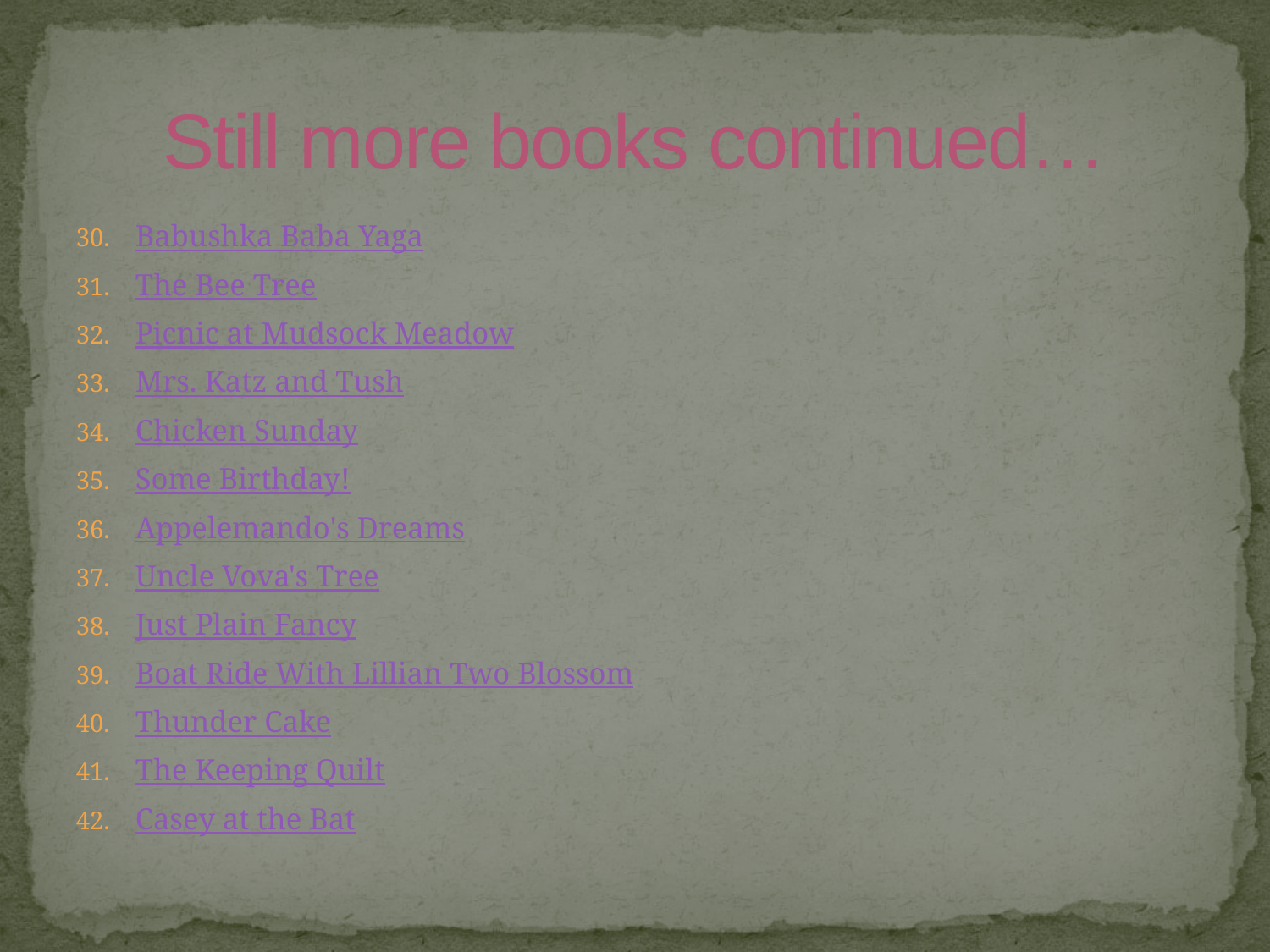

# Still more books continued…
Babushka Baba Yaga
The Bee Tree
Picnic at Mudsock Meadow
Mrs. Katz and Tush
Chicken Sunday
Some Birthday!
Appelemando's Dreams
Uncle Vova's Tree
Just Plain Fancy
Boat Ride With Lillian Two Blossom
Thunder Cake
The Keeping Quilt
Casey at the Bat